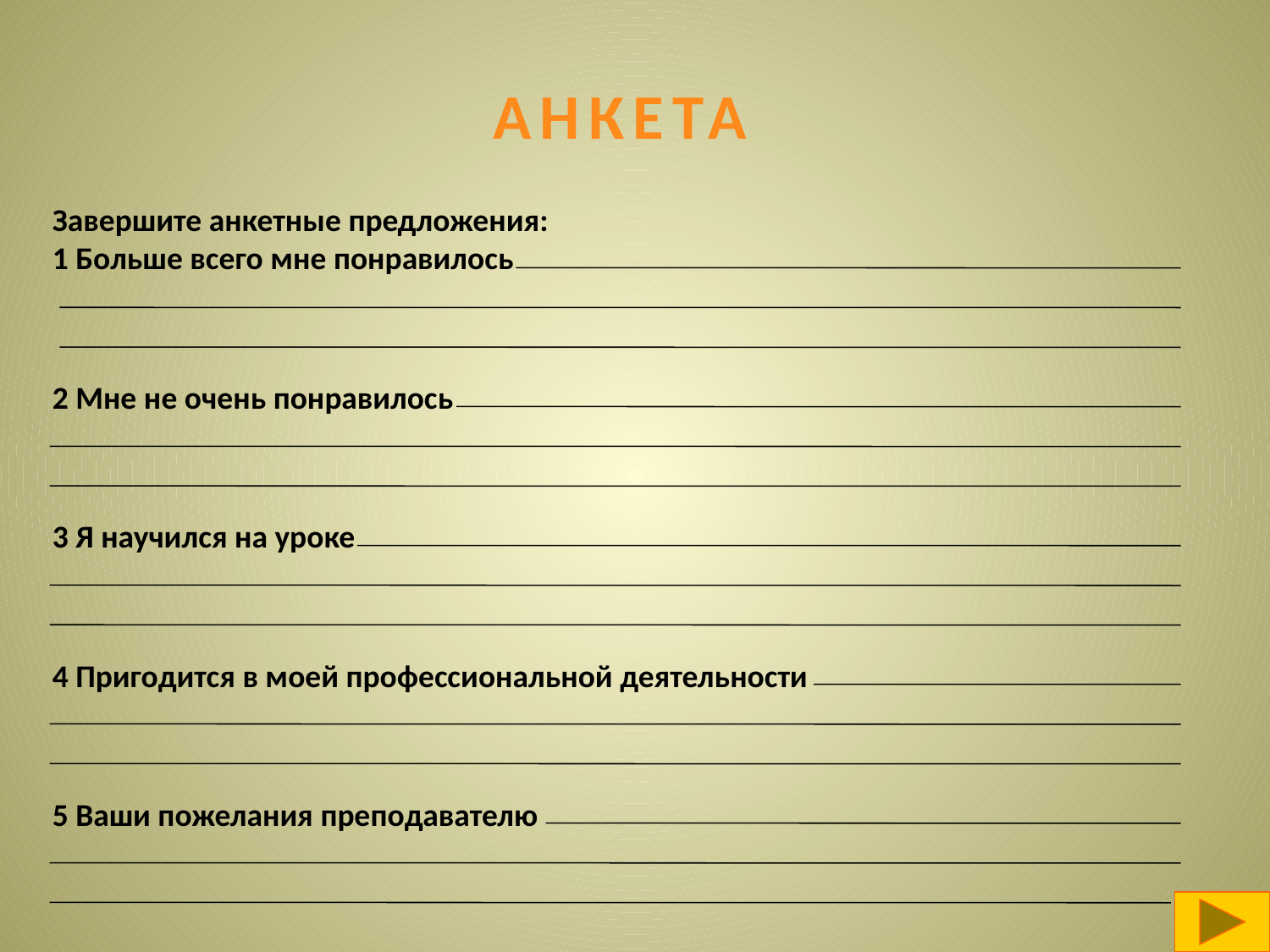

АНКЕТА
# Завершите анкетные предложения: 1 Больше всего мне понравилось 2 Мне не очень понравилось   3 Я научился на уроке 4 Пригодится в моей профессиональной деятельности   5 Ваши пожелания преподавателю